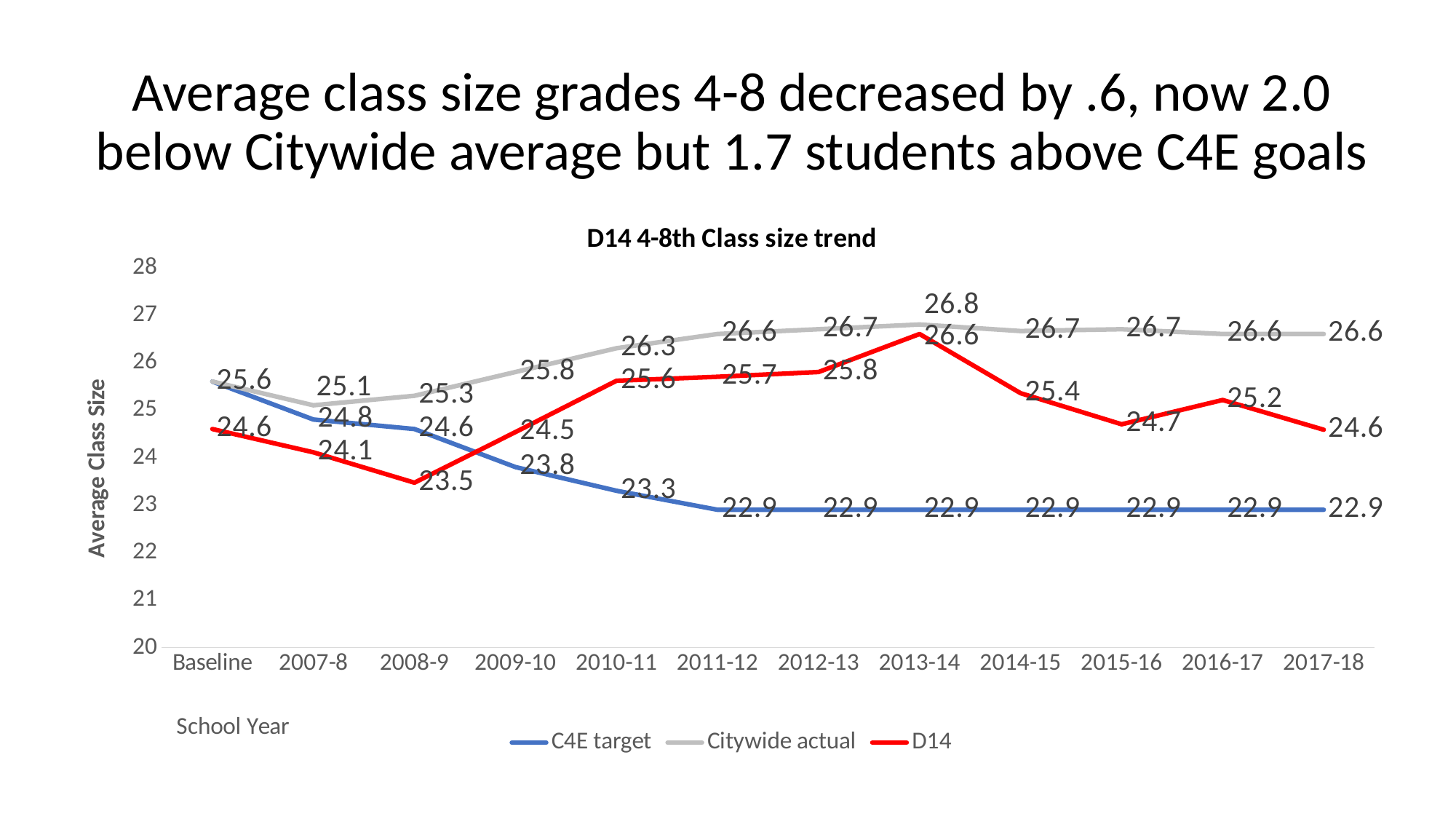

# Average class size grades 4-8 decreased by .6, now 2.0 below Citywide average but 1.7 students above C4E goals

### Chart: D14 4-8th Class size trend

| Category | C4E target | Citywide actual | D14 |
|---|---|---|---|
| Baseline | 25.6 | 25.6 | 24.6 |
| 2007-8 | 24.8 | 25.1 | 24.10948905109489 |
| 2008-9 | 24.6 | 25.3 | 23.470588235294116 |
| 2009-10 | 23.8 | 25.8 | 24.53488372093023 |
| 2010-11 | 23.3 | 26.3 | 25.616326530612245 |
| 2011-12 | 22.9 | 26.6 | 25.7 |
| 2012-13 | 22.9 | 26.7 | 25.8 |
| 2013-14 | 22.9 | 26.8 | 26.6 |
| 2014-15 | 22.9 | 26.662623389660364 | 25.3542600896861 |
| 2015-16 | 22.9 | 26.7 | 24.7 |
| 2016-17 | 22.9 | 26.6 | 25.211453744493394 |
| 2017-18 | 22.9 | 26.6 | 24.58515283842795 |